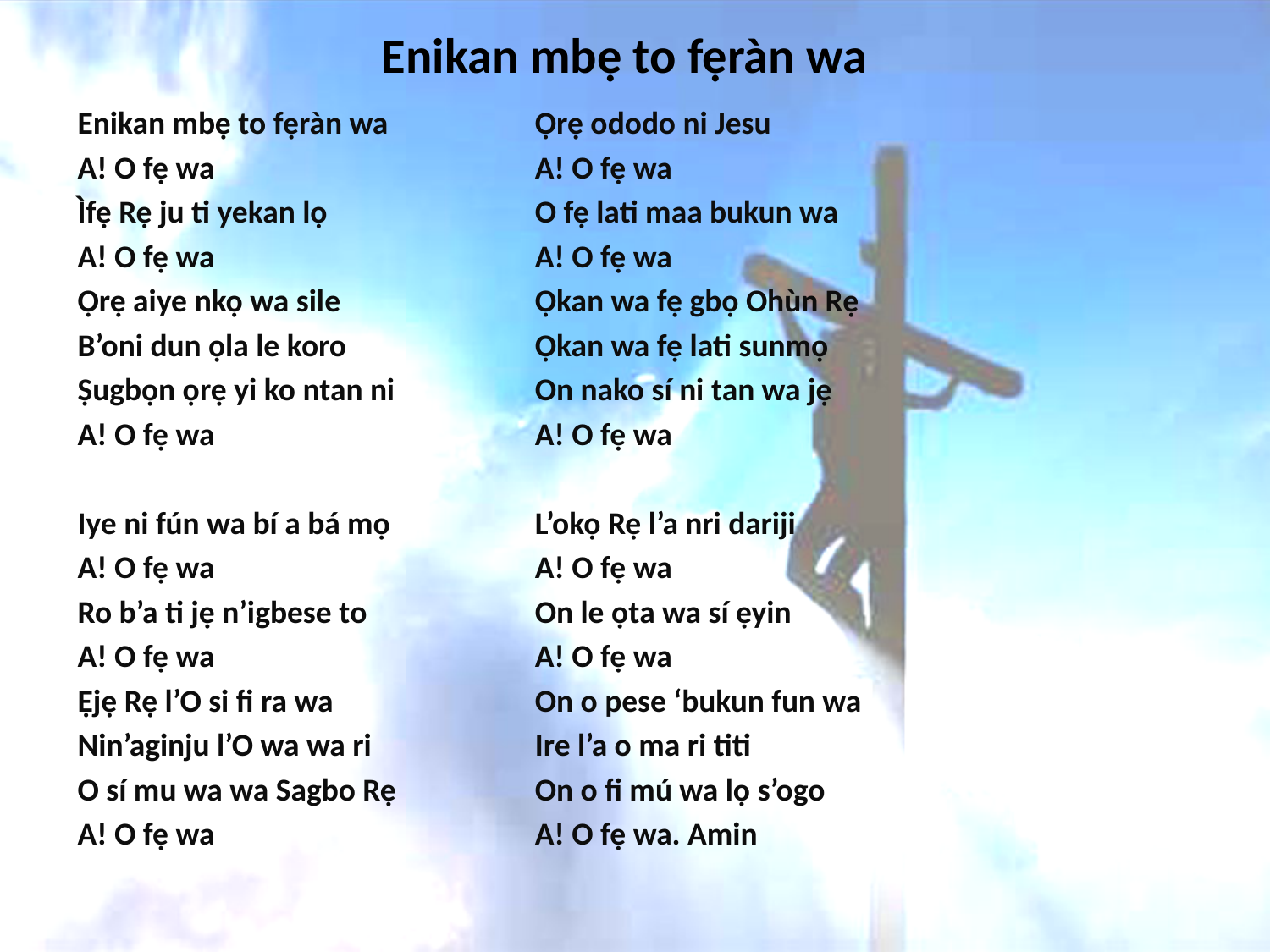

# Enikan mbẹ to fẹràn wa
Enikan mbẹ to fẹràn wa
A! O fẹ wa
Ìfẹ Rẹ ju ti yekan lọ
A! O fẹ wa
Ọrẹ aiye nkọ wa sile
B’oni dun ọla le koro
Ṣugbọn ọrẹ yi ko ntan ni
A! O fẹ wa

Iye ni fún wa bí a bá mọ
A! O fẹ wa
Ro b’a ti jẹ n’igbese to
A! O fẹ wa
Ẹjẹ Rẹ l’O si fi ra wa
Nin’aginju l’O wa wa ri
O sí mu wa wa Sagbo Rẹ
A! O fẹ wa

Ọrẹ ododo ni Jesu
A! O fẹ wa
O fẹ lati maa bukun wa
A! O fẹ wa
Ọkan wa fẹ gbọ Ohùn Rẹ
Ọkan wa fẹ lati sunmọ
On nako sí ni tan wa jẹ
A! O fẹ wa

L’okọ Rẹ l’a nri dariji
A! O fẹ wa
On le ọta wa sí ẹyin
A! O fẹ wa
On o pese ‘bukun fun wa
Ire l’a o ma ri titi
On o fi mú wa lọ s’ogo
A! O fẹ wa. Amin